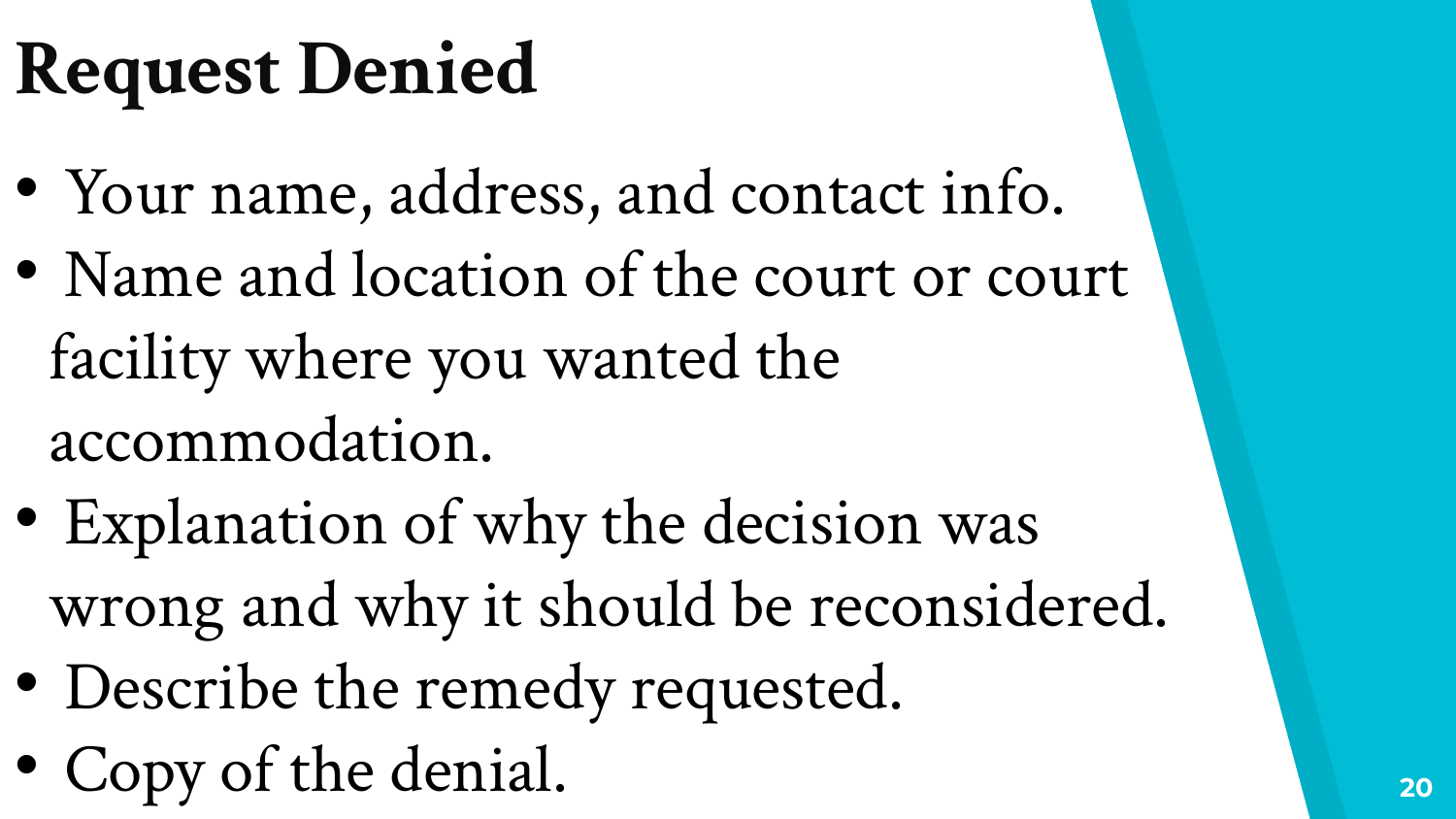

Request Denied

 Your name, address, and contact info.
 Name and location of the court or court facility where you wanted the accommodation.
 Explanation of why the decision was wrong and why it should be reconsidered.
 Describe the remedy requested.
 Copy of the denial.

20